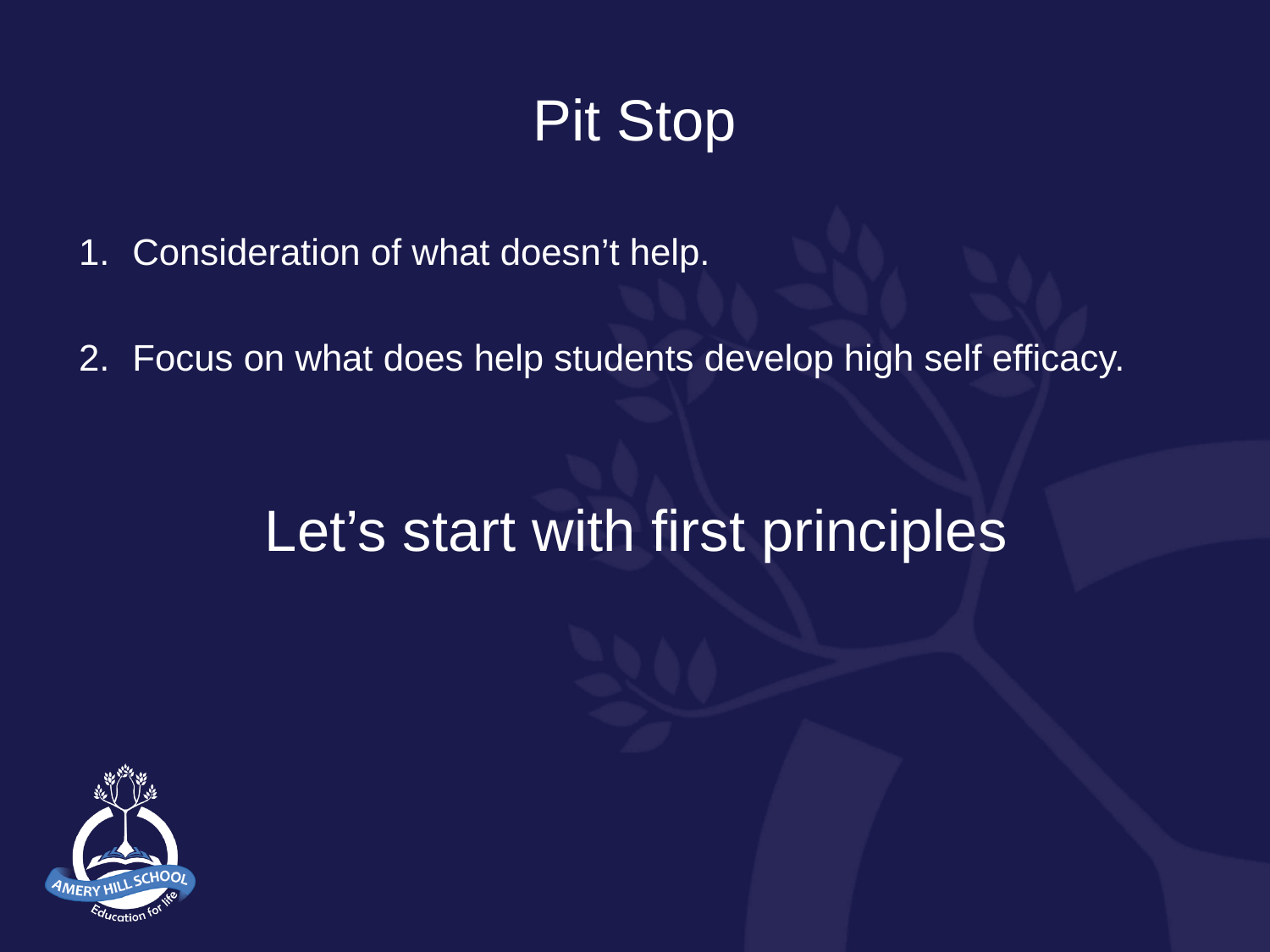

# Pit Stop
Consideration of what doesn’t help.

Focus on what does help students develop high self efficacy.

Let’s start with first principles